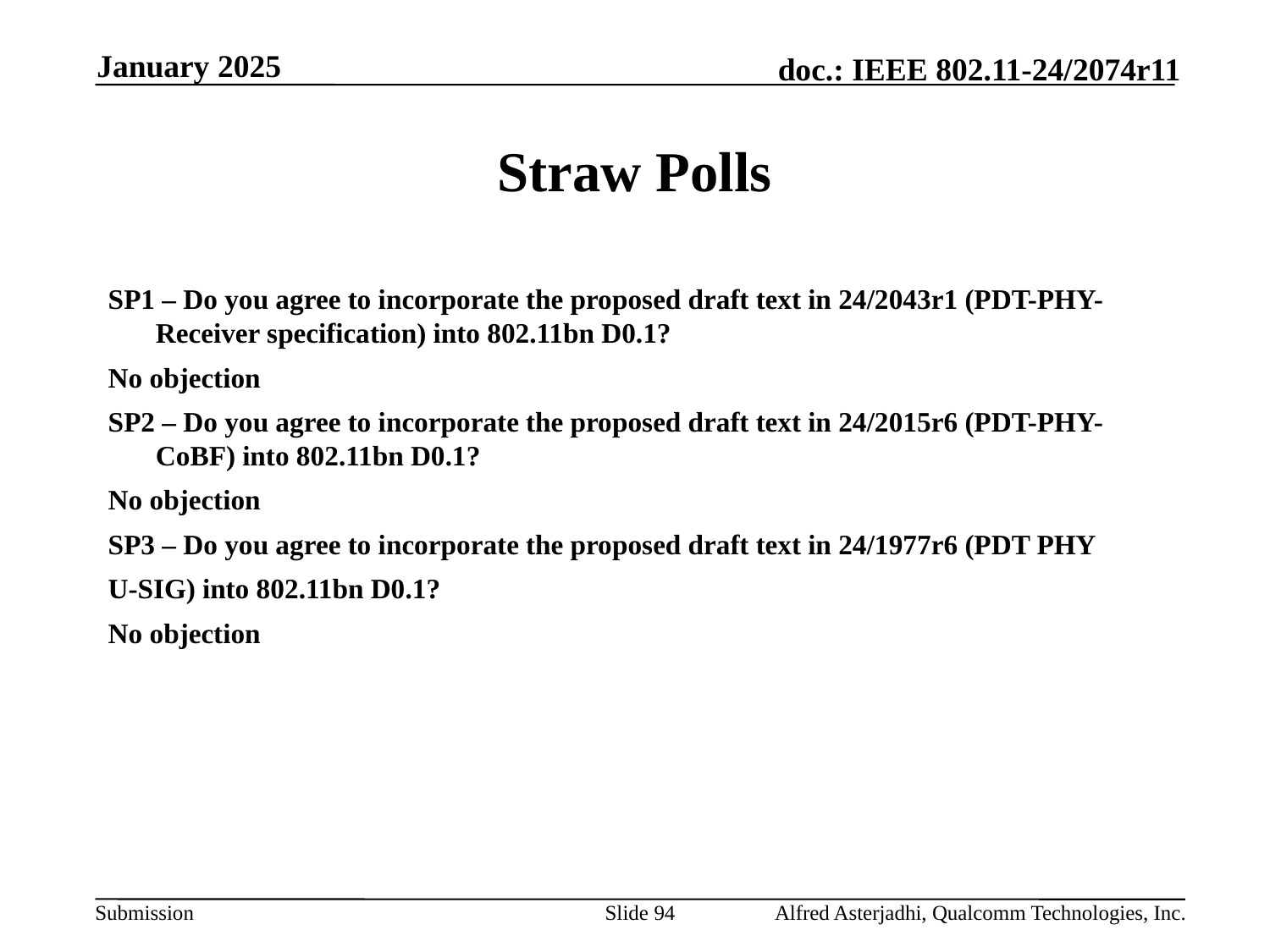

January 2025
# Straw Polls
SP1 – Do you agree to incorporate the proposed draft text in 24/2043r1 (PDT-PHY-Receiver specification) into 802.11bn D0.1?
No objection
SP2 – Do you agree to incorporate the proposed draft text in 24/2015r6 (PDT-PHY-CoBF) into 802.11bn D0.1?
No objection
SP3 – Do you agree to incorporate the proposed draft text in 24/1977r6 (PDT PHY
U-SIG) into 802.11bn D0.1?
No objection
Slide 94
Alfred Asterjadhi, Qualcomm Technologies, Inc.